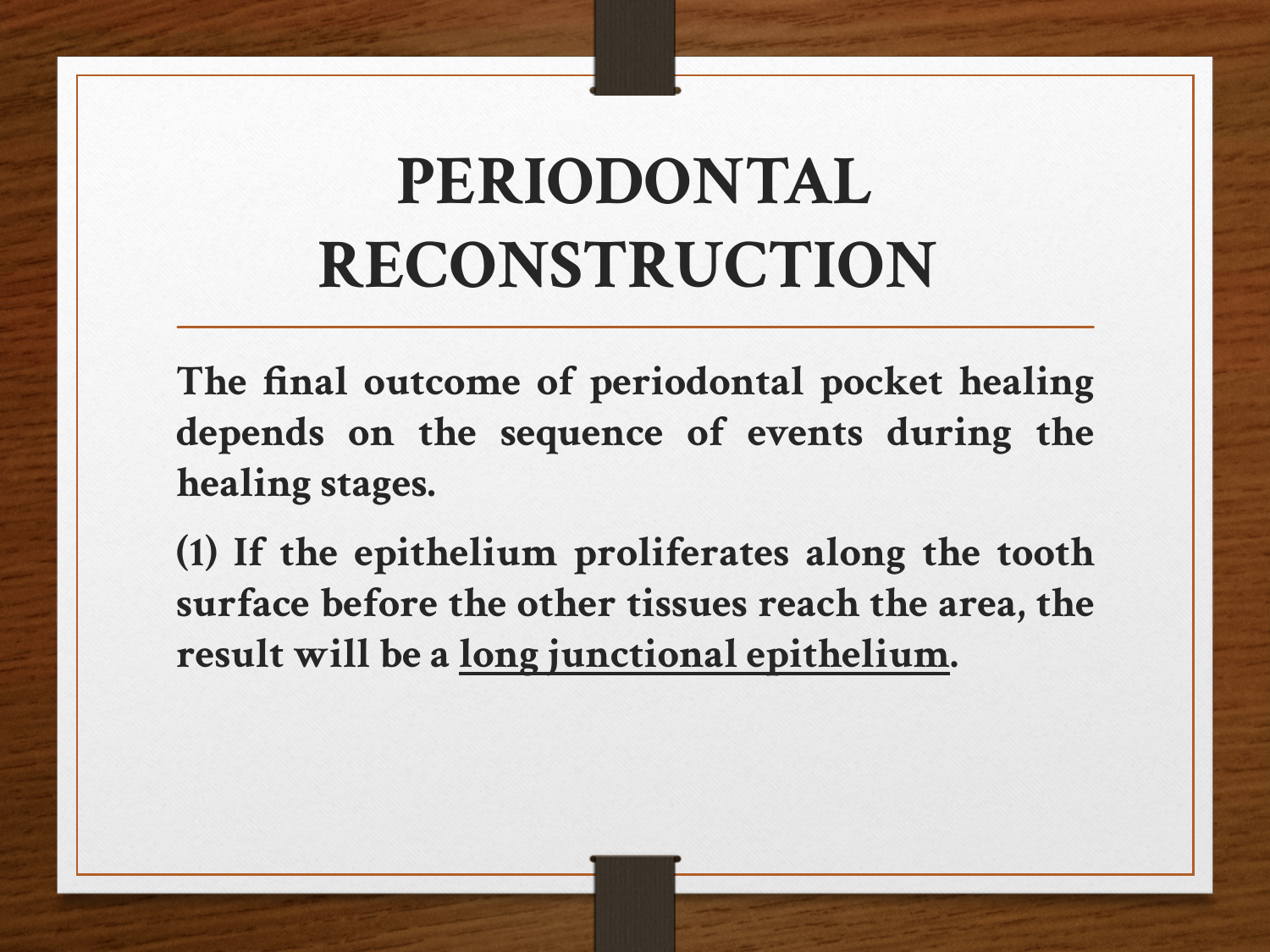

# PERIODONTAL RECONSTRUCTION
The final outcome of periodontal pocket healing depends on the sequence of events during the healing stages.
(1) If the epithelium proliferates along the tooth surface before the other tissues reach the area, the result will be a long junctional epithelium.